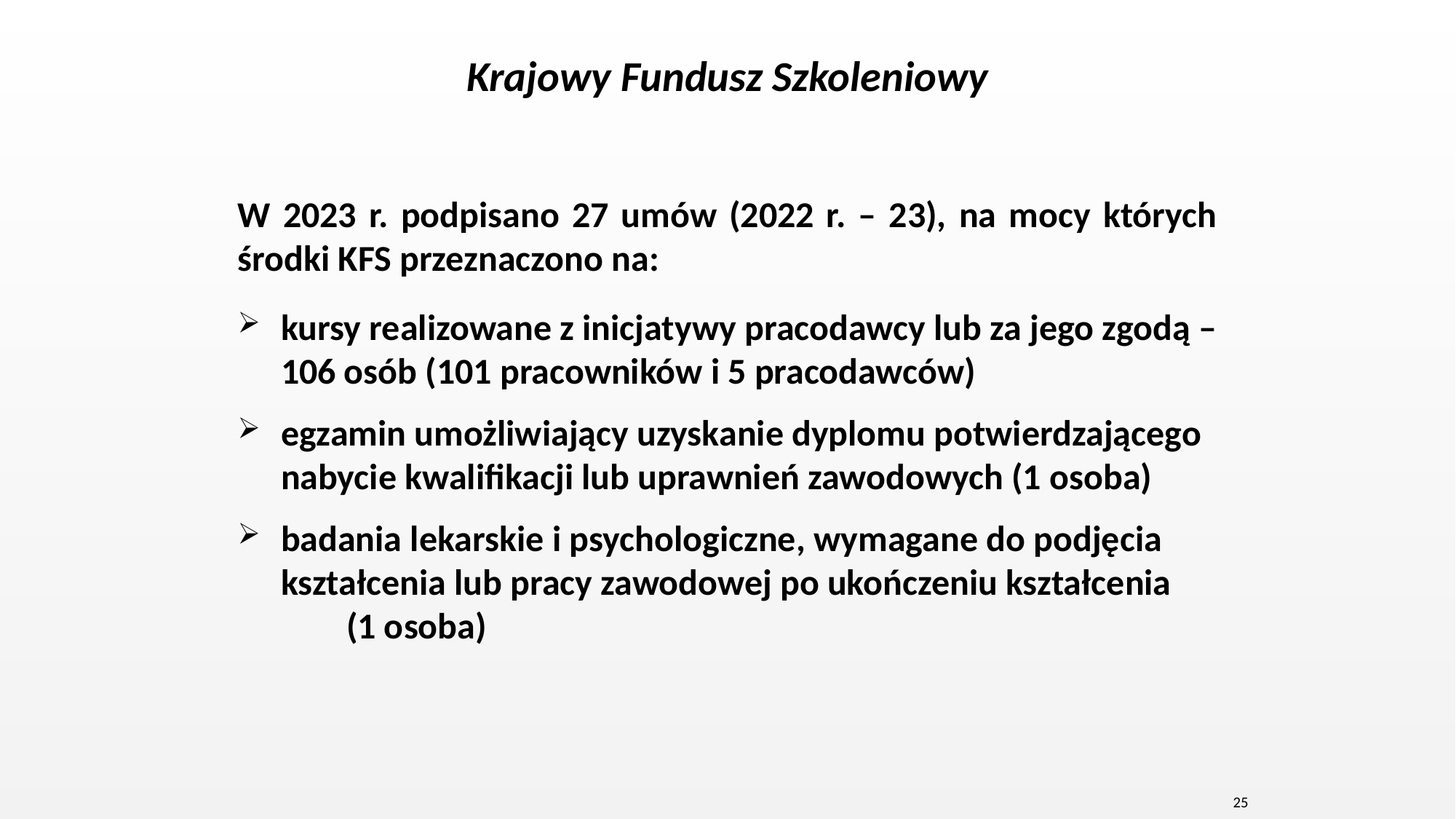

# Krajowy Fundusz Szkoleniowy
W 2023 r. podpisano 27 umów (2022 r. – 23), na mocy których środki KFS przeznaczono na:

kursy realizowane z inicjatywy pracodawcy lub za jego zgodą – 106 osób (101 pracowników i 5 pracodawców)
egzamin umożliwiający uzyskanie dyplomu potwierdzającego nabycie kwalifikacji lub uprawnień zawodowych (1 osoba)
badania lekarskie i psychologiczne, wymagane do podjęcia kształcenia lub pracy zawodowej po ukończeniu kształcenia              (1 osoba)
25